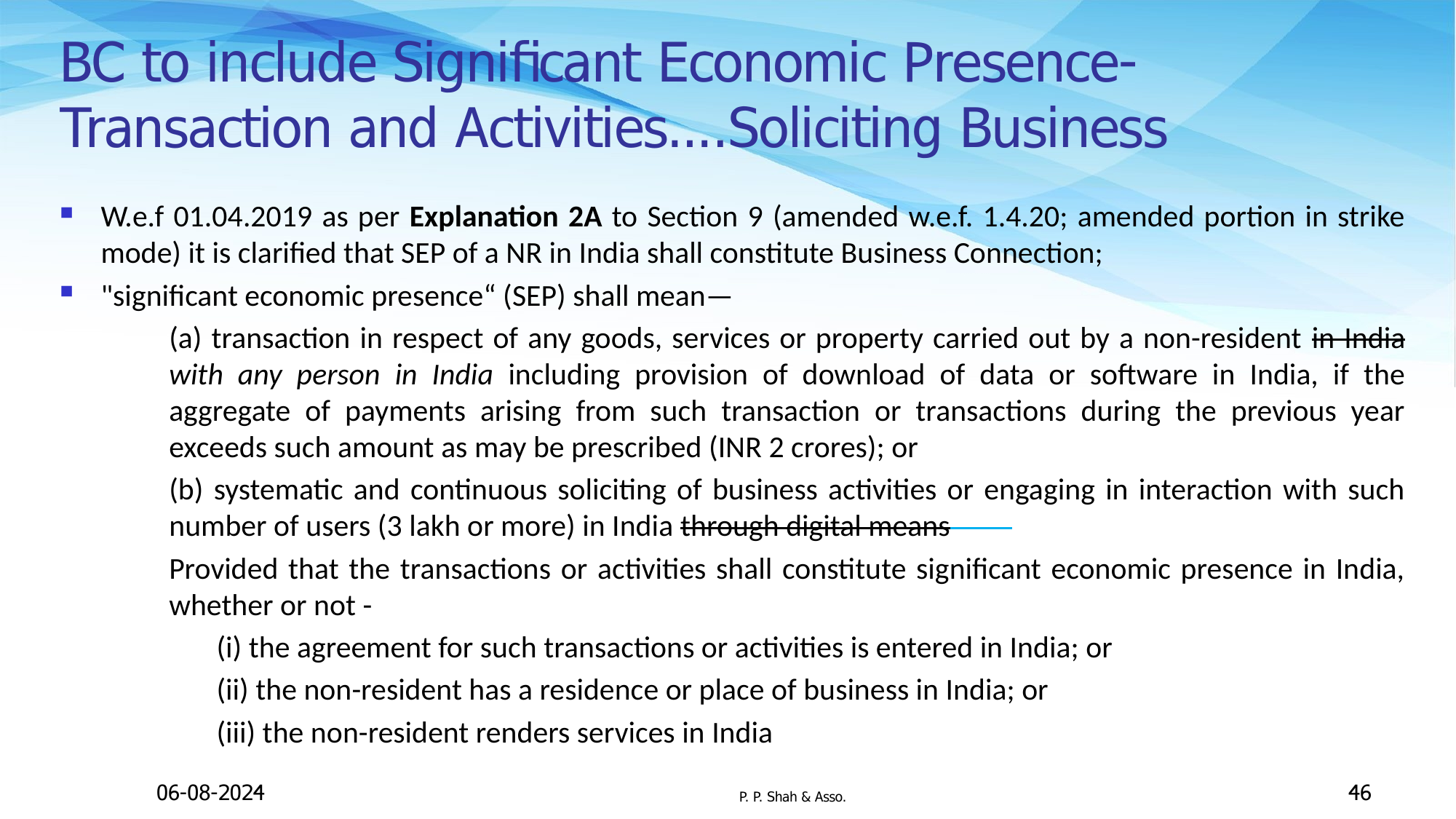

# BC to include Significant Economic Presence-Transaction and Activities….Soliciting Business
W.e.f 01.04.2019 as per Explanation 2A to Section 9 (amended w.e.f. 1.4.20; amended portion in strike mode) it is clarified that SEP of a NR in India shall constitute Business Connection;
"significant economic presence“ (SEP) shall mean—
(a) transaction in respect of any goods, services or property carried out by a non-resident in India with any person in India including provision of download of data or software in India, if the aggregate of payments arising from such transaction or transactions during the previous year exceeds such amount as may be prescribed (INR 2 crores); or
(b) systematic and continuous soliciting of business activities or engaging in interaction with such number of users (3 lakh or more) in India through digital means
Provided that the transactions or activities shall constitute significant economic presence in India, whether or not -
	(i) the agreement for such transactions or activities is entered in India; or
	(ii) the non-resident has a residence or place of business in India; or
	(iii) the non-resident renders services in India

06-08-2024
P. P. Shah & Asso.
46